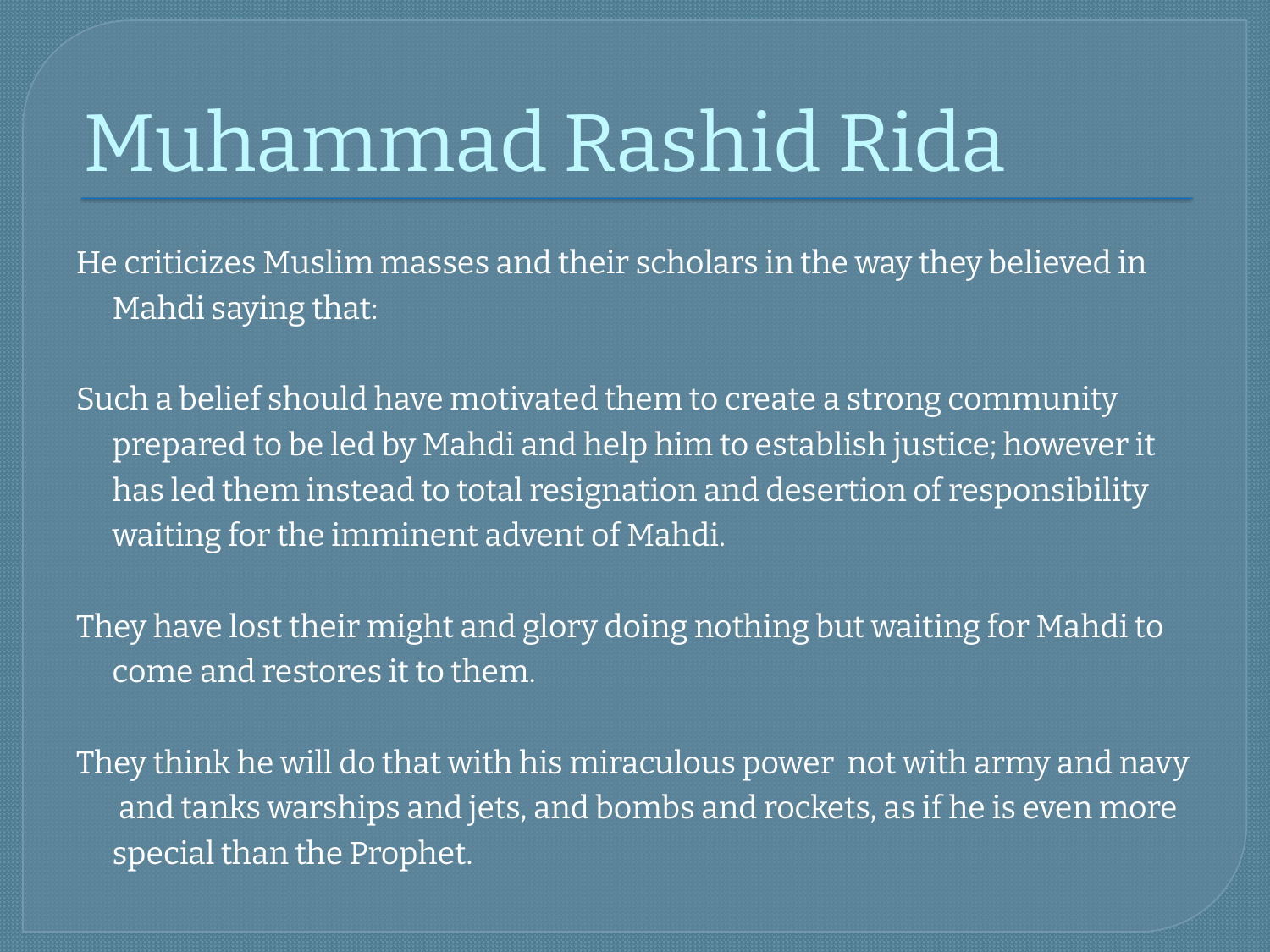

# Muhammad Rashid Rida
He criticizes Muslim masses and their scholars in the way they believed in Mahdi saying that:

Such a belief should have motivated them to create a strong community prepared to be led by Mahdi and help him to establish justice; however it has led them instead to total resignation and desertion of responsibility  waiting for the imminent advent of Mahdi.

They have lost their might and glory doing nothing but waiting for Mahdi to come and restores it to them.

They think he will do that with his miraculous power  not with army and navy  and tanks warships and jets, and bombs and rockets, as if he is even more special than the Prophet.